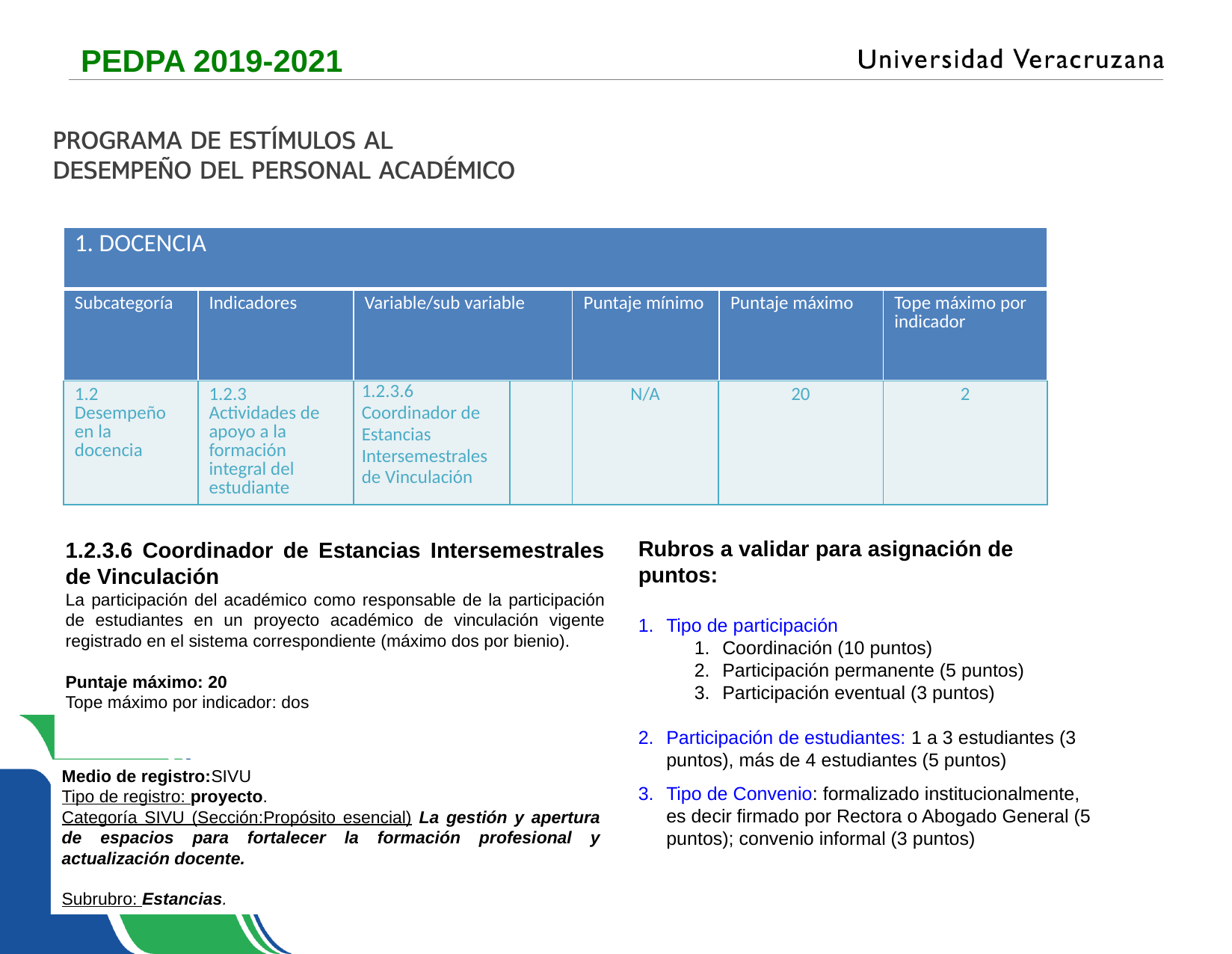

PEDPA 2019-2021
PROGRAMA DE ESTÍMULOS AL
DESEMPEÑO DEL PERSONAL ACADÉMICO
| 1. DOCENCIA |
| --- |
| Subcategoría | Indicadores | Variable/sub variable | Puntaje mínimo | Puntaje máximo | Tope máximo por indicador |
| --- | --- | --- | --- | --- | --- |
| 1.2 Desempeño en la docencia | 1.2.3 Actividades de apoyo a la formación integral del estudiante | 1.2.3.6 Coordinador de Estancias Intersemestrales de Vinculación |  | N/A | 20 | 2 |
| --- | --- | --- | --- | --- | --- | --- |
Rubros a validar para asignación de puntos:

Tipo de participación
Coordinación (10 puntos)
Participación permanente (5 puntos)
Participación eventual (3 puntos)

Participación de estudiantes: 1 a 3 estudiantes (3 puntos), más de 4 estudiantes (5 puntos)

Tipo de Convenio: formalizado institucionalmente, es decir firmado por Rectora o Abogado General (5 puntos); convenio informal (3 puntos)
1.2.3.6 Coordinador de Estancias Intersemestrales de Vinculación
La participación del académico como responsable de la participación de estudiantes en un proyecto académico de vinculación vigente registrado en el sistema correspondiente (máximo dos por bienio).

Puntaje máximo: 20
Tope máximo por indicador: dos

Medio de registro:SIVU
Tipo de registro: proyecto.
Categoría SIVU (Sección:Propósito esencial) La gestión y apertura de espacios para fortalecer la formación profesional y actualización docente.

Subrubro: Estancias.